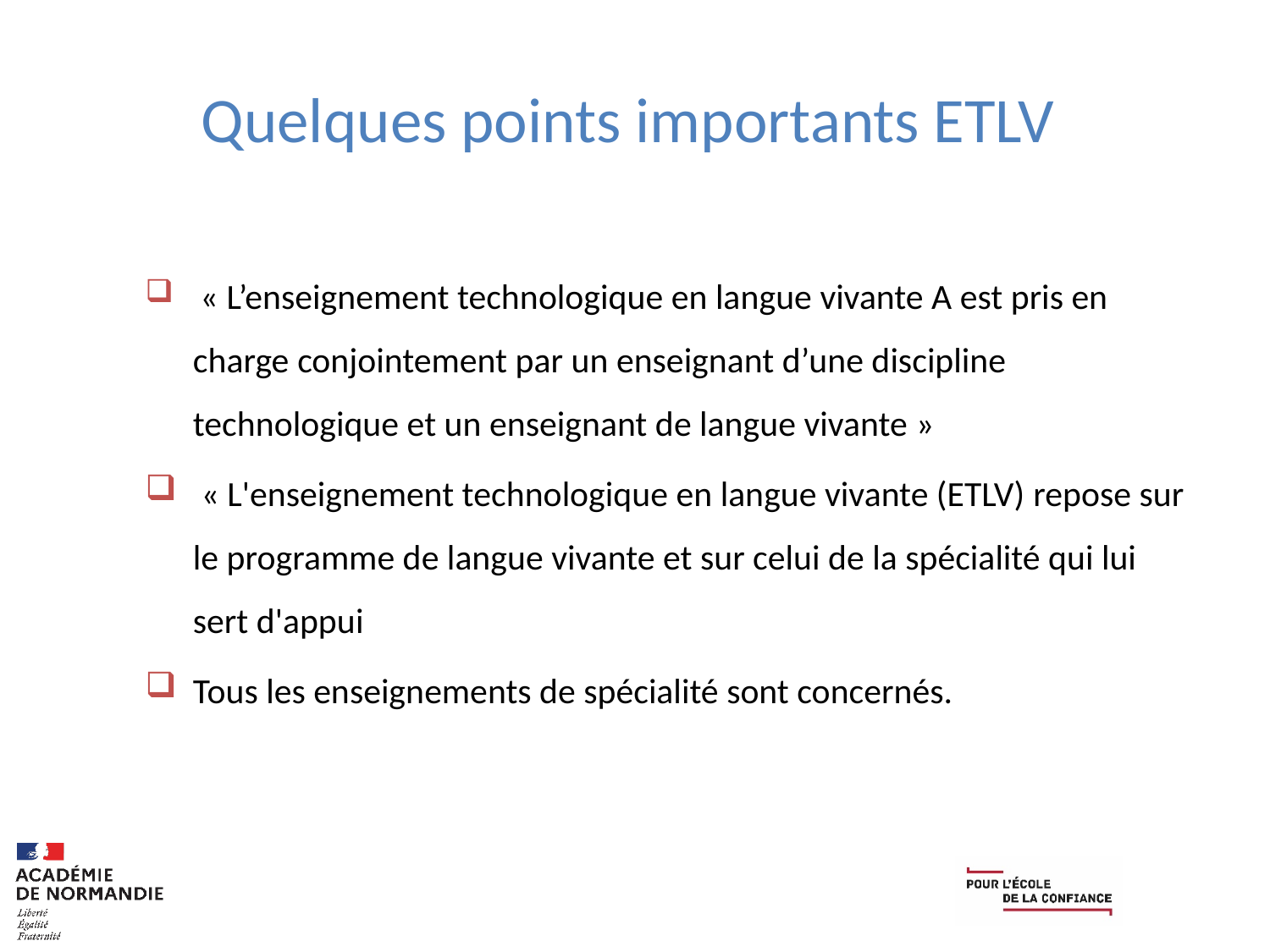

# Quelques points importants ETLV
 « L’enseignement technologique en langue vivante A est pris en charge conjointement par un enseignant d’une discipline technologique et un enseignant de langue vivante »
 « L'enseignement technologique en langue vivante (ETLV) repose sur le programme de langue vivante et sur celui de la spécialité qui lui sert d'appui
Tous les enseignements de spécialité sont concernés.